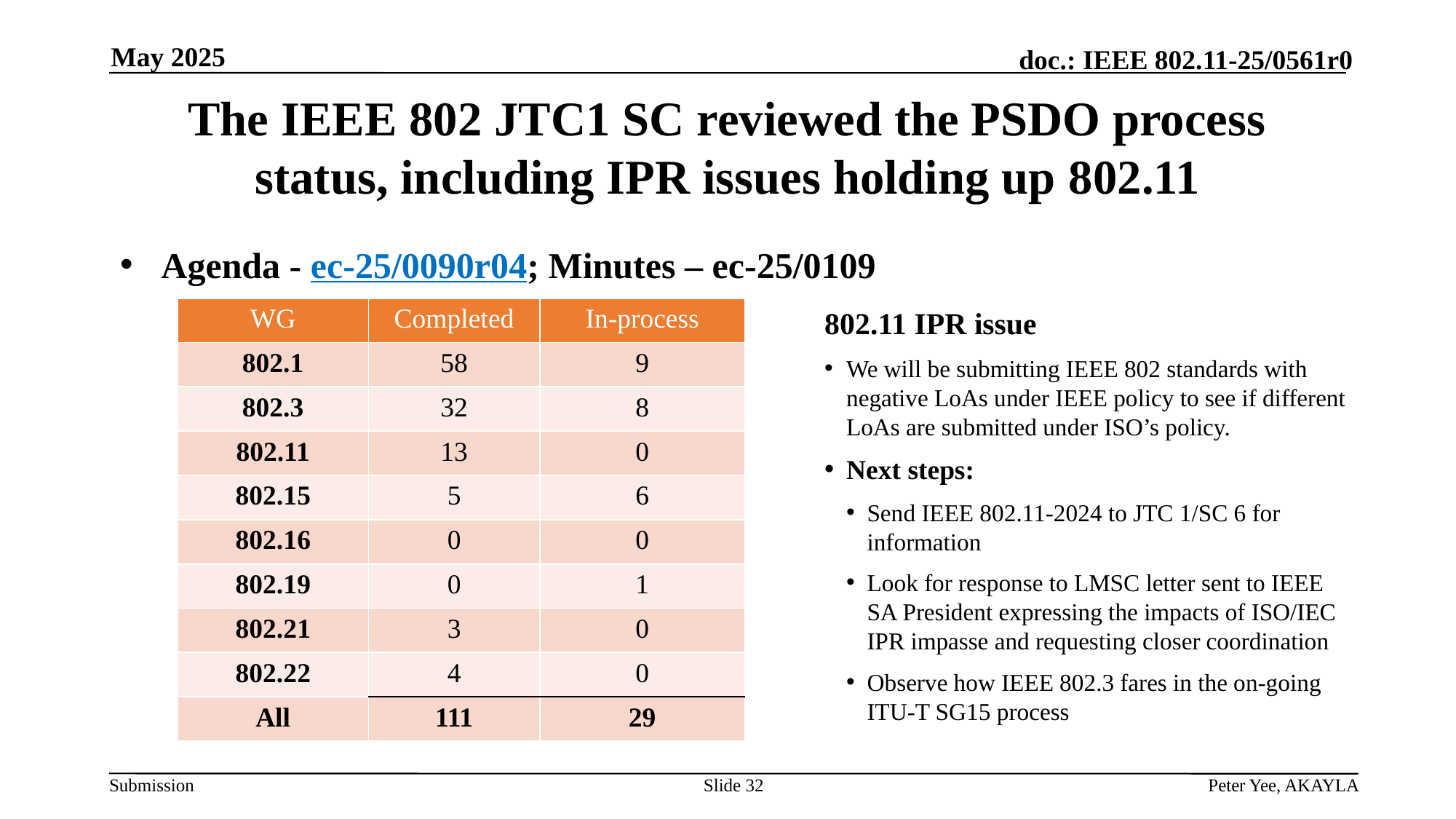

May 2025
# The IEEE 802 JTC1 SC reviewed the PSDO process status, including IPR issues holding up 802.11
Agenda - ec-25/0090r04; Minutes – ec-25/0109

| WG | Completed | In-process |
| --- | --- | --- |
| 802.1 | 58 | 9 |
| 802.3 | 32 | 8 |
| 802.11 | 13 | 0 |
| 802.15 | 5 | 6 |
| 802.16 | 0 | 0 |
| 802.19 | 0 | 1 |
| 802.21 | 3 | 0 |
| 802.22 | 4 | 0 |
| All | 111 | 29 |
802.11 IPR issue
We will be submitting IEEE 802 standards with negative LoAs under IEEE policy to see if different LoAs are submitted under ISO’s policy.
Next steps:
Send IEEE 802.11-2024 to JTC 1/SC 6 for information
Look for response to LMSC letter sent to IEEE SA President expressing the impacts of ISO/IEC IPR impasse and requesting closer coordination
Observe how IEEE 802.3 fares in the on-going ITU-T SG15 process
Slide 32
Peter Yee, AKAYLA